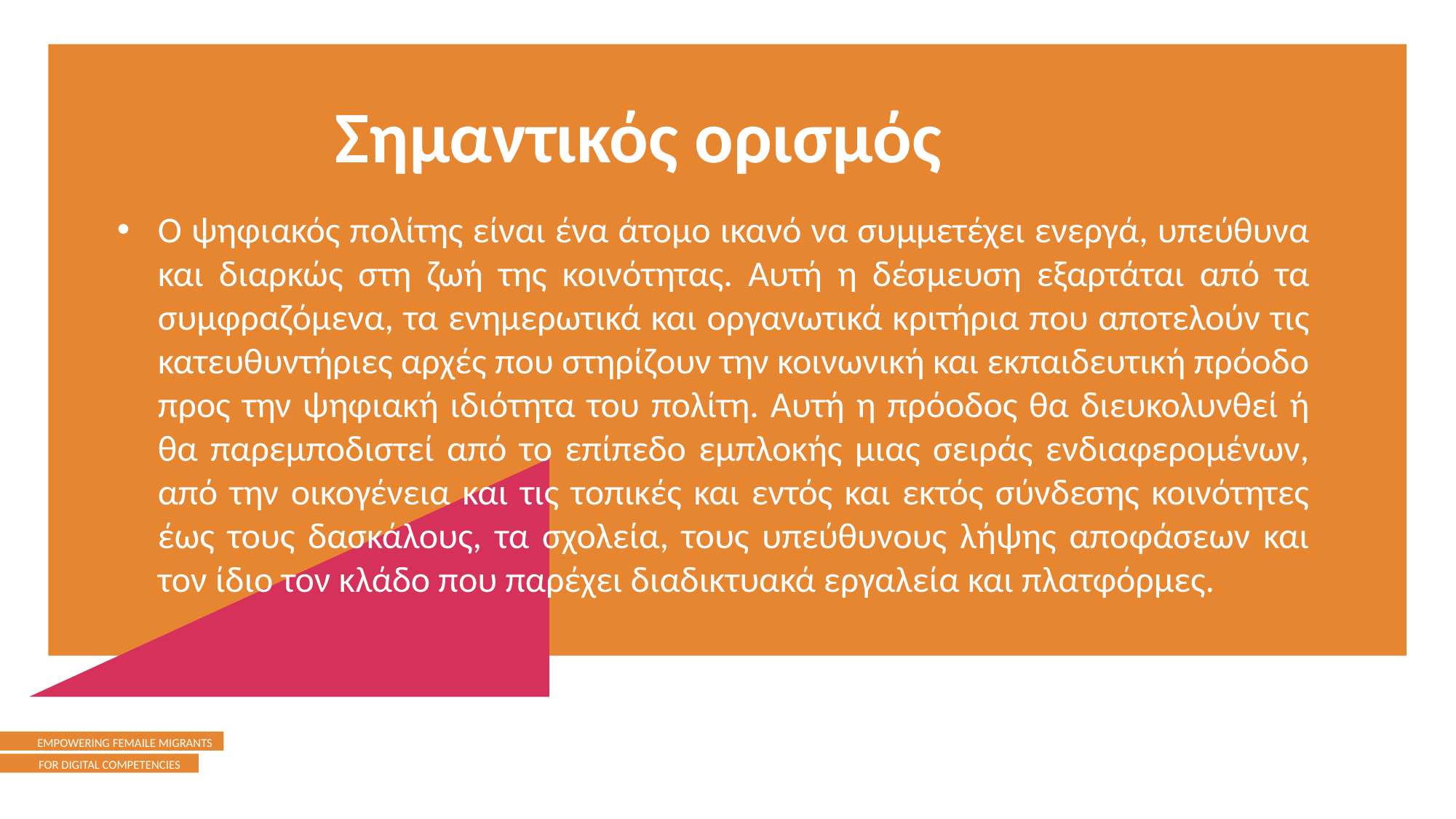

Σημαντικός ορισμός
Ο ψηφιακός πολίτης είναι ένα άτομο ικανό να συμμετέχει ενεργά, υπεύθυνα και διαρκώς στη ζωή της κοινότητας. Αυτή η δέσμευση εξαρτάται από τα συμφραζόμενα, τα ενημερωτικά και οργανωτικά κριτήρια που αποτελούν τις κατευθυντήριες αρχές που στηρίζουν την κοινωνική και εκπαιδευτική πρόοδο προς την ψηφιακή ιδιότητα του πολίτη. Αυτή η πρόοδος θα διευκολυνθεί ή θα παρεμποδιστεί από το επίπεδο εμπλοκής μιας σειράς ενδιαφερομένων, από την οικογένεια και τις τοπικές και εντός και εκτός σύνδεσης κοινότητες έως τους δασκάλους, τα σχολεία, τους υπεύθυνους λήψης αποφάσεων και τον ίδιο τον κλάδο που παρέχει διαδικτυακά εργαλεία και πλατφόρμες.